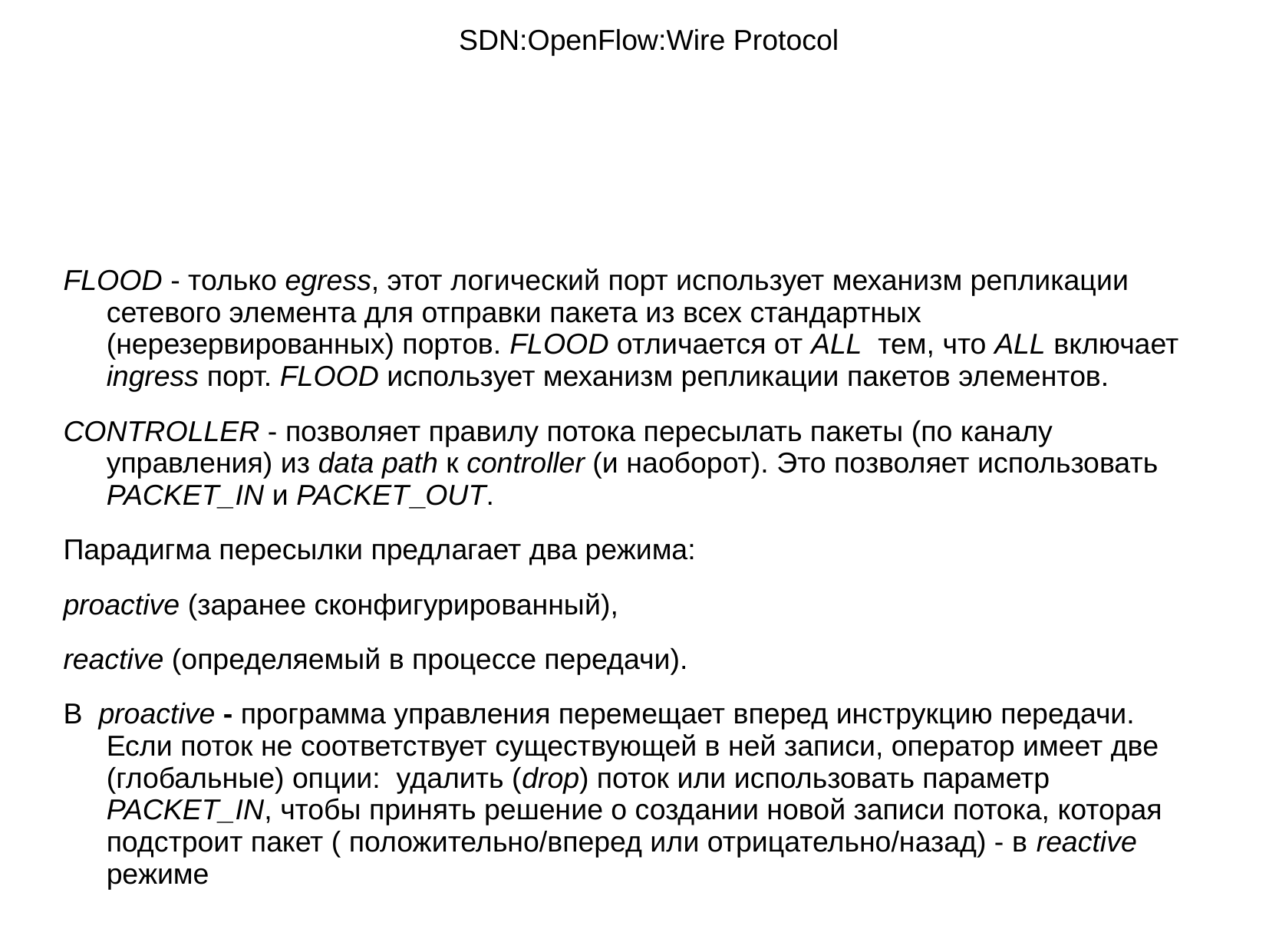

# SDN:OpenFlow:Wire Protocol
FLOOD - только egress, этот логический порт использует механизм репликации сетевого элемента для отправки пакета из всех стандартных (нерезервированных) портов. FLOOD отличается от ALL  тем, что ALL включает ingress порт. FLOOD использует механизм репликации пакетов элементов.
CONTROLLER - позволяет правилу потока пересылать пакеты (по каналу управления) из data path к controller (и наоборот). Это позволяет использовать PACKET_IN и PACKET_OUT.
Парадигма пересылки предлагает два режима:
proactive (заранее сконфигурированный),
reactive (определяемый в процессе передачи).
В  proactive - программа управления перемещает вперед инструкцию передачи. Если поток не соответствует существующей в ней записи, оператор имеет две (глобальные) опции:  удалить (drop) поток или использовать параметр PACKET_IN, чтобы принять решение о создании новой записи потока, которая подстроит пакет ( положительно/вперед или отрицательно/назад) - в reactive  режиме